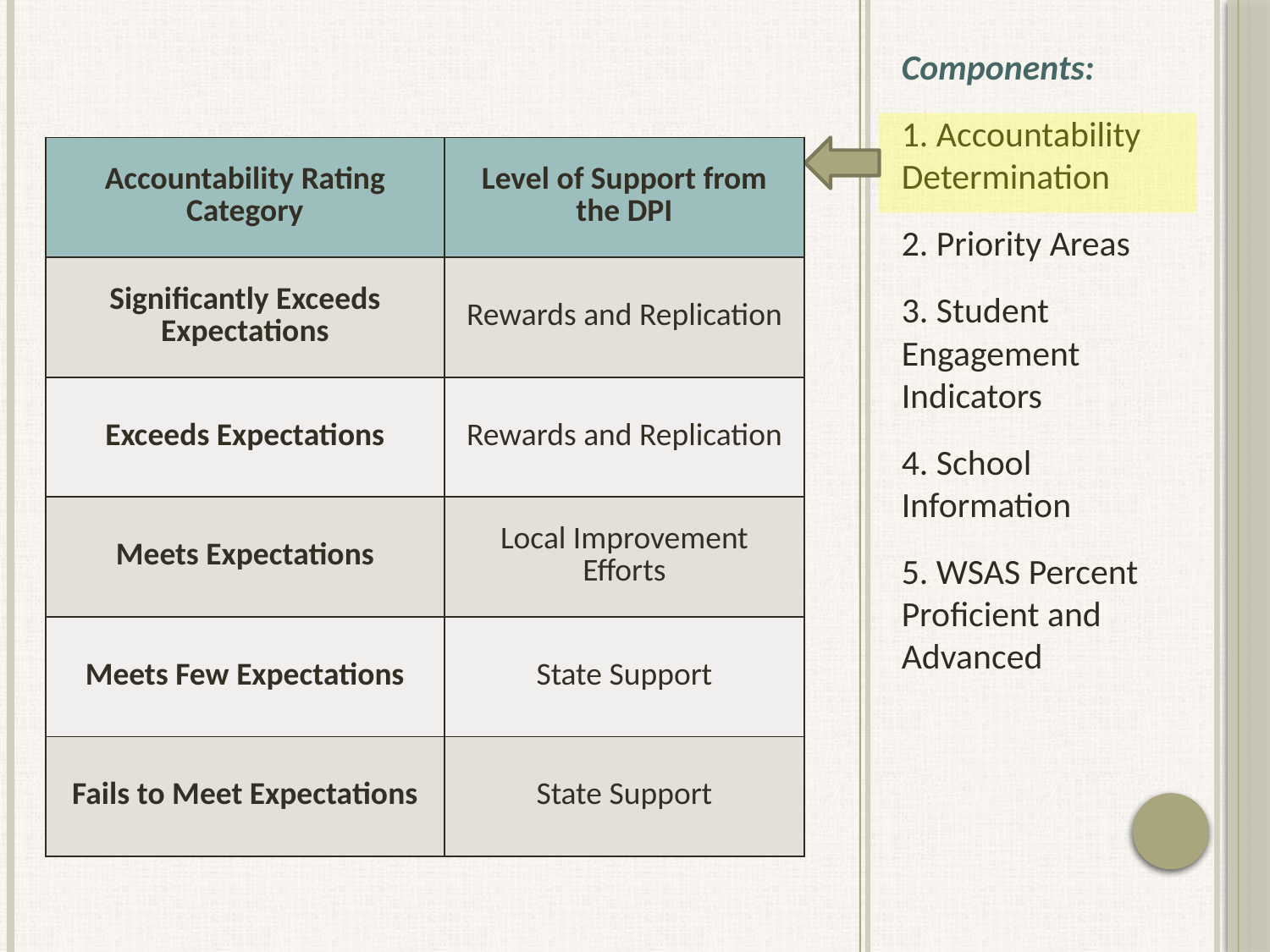

Components:
1. Accountability Determination
2. Priority Areas
3. Student Engagement Indicators
4. School Information
5. WSAS Percent Proficient and Advanced

| Accountability Rating Category | Level of Support from the DPI |
| --- | --- |
| Significantly Exceeds Expectations | Rewards and Replication |
| Exceeds Expectations | Rewards and Replication |
| Meets Expectations | Local Improvement Efforts |
| Meets Few Expectations | State Support |
| Fails to Meet Expectations | State Support |